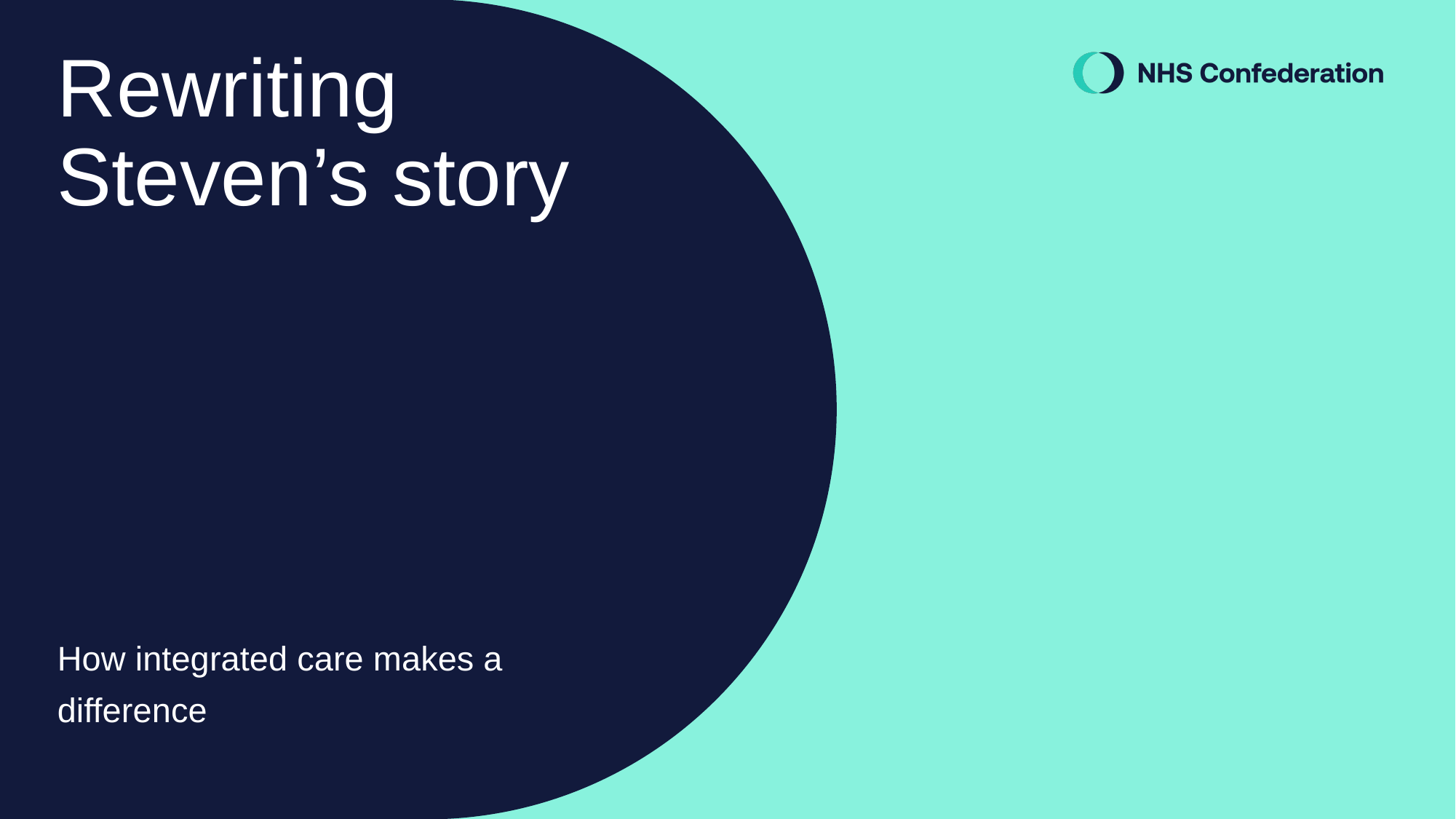

# Rewriting Steven’s story
How integrated care makes a difference